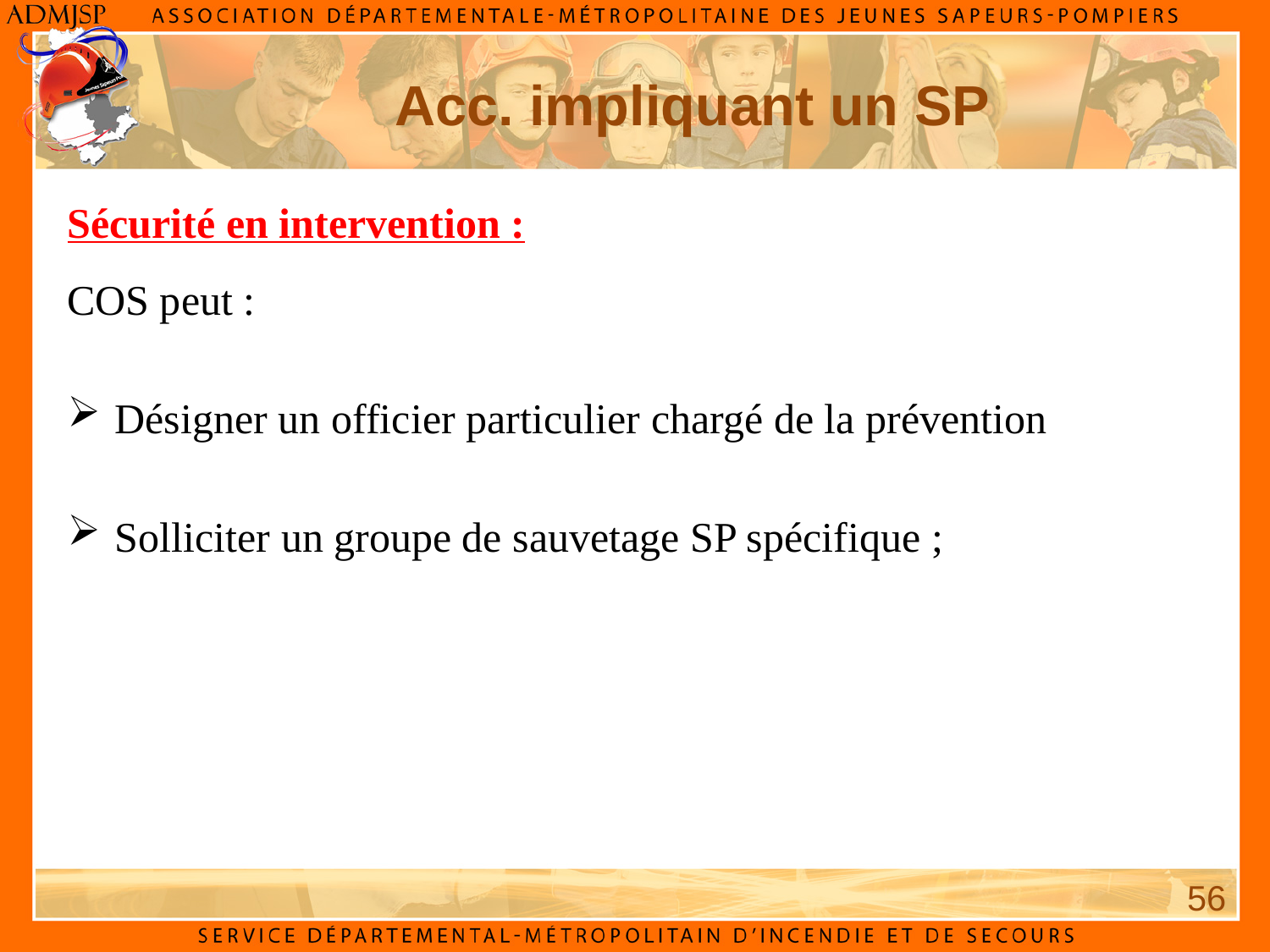

Acc. impliquant un SP
Sécurité en intervention :
COS peut :

Désigner un officier particulier chargé de la prévention

Solliciter un groupe de sauvetage SP spécifique ;
56